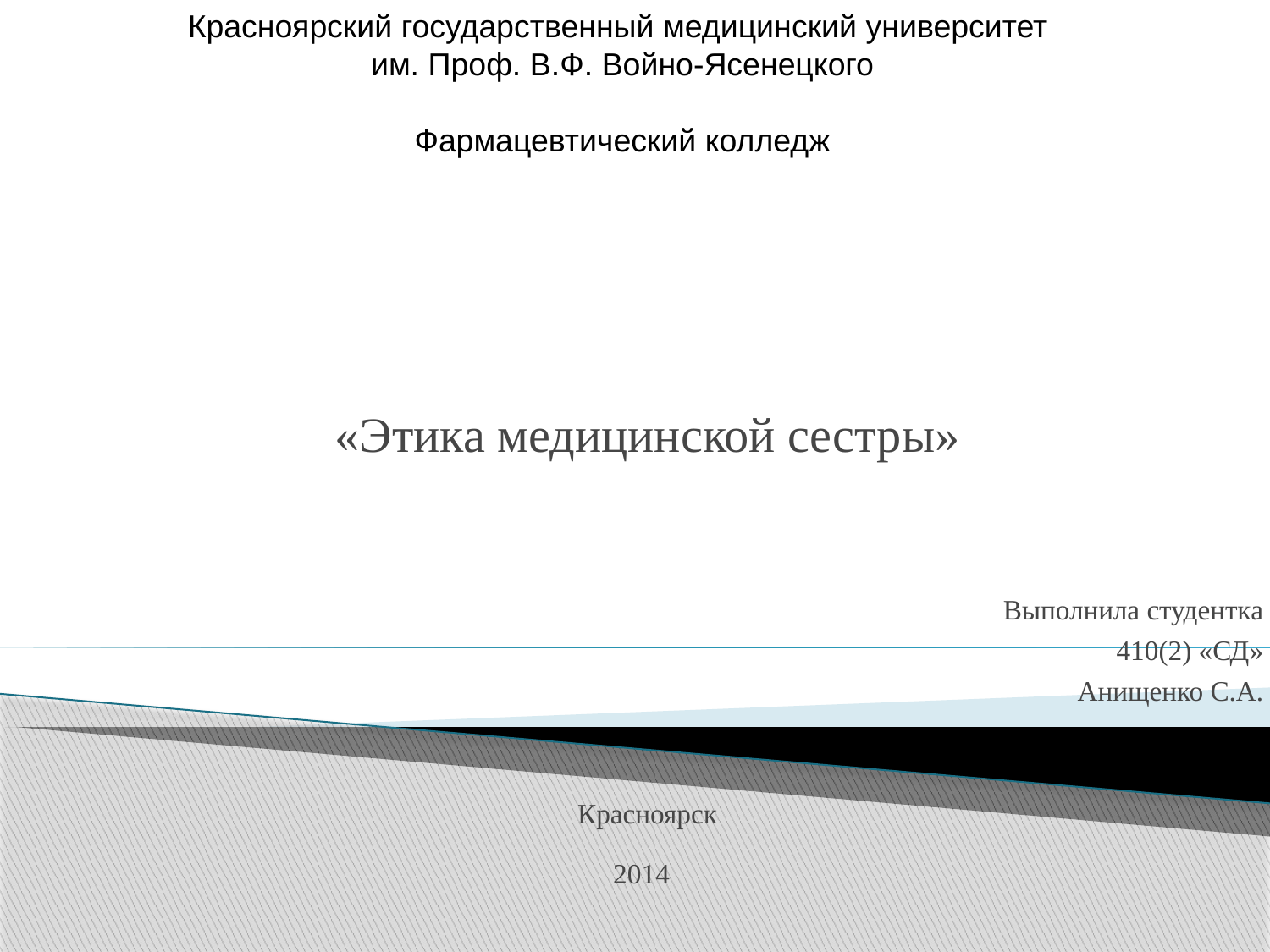

Красноярский государственный медицинский университет
им. Проф. В.Ф. Войно-Ясенецкого

Фармацевтический колледж

«Этика медицинской сестры»

Выполнила студентка
410(2) «СД»
Анищенко С.А.

Красноярск
2014